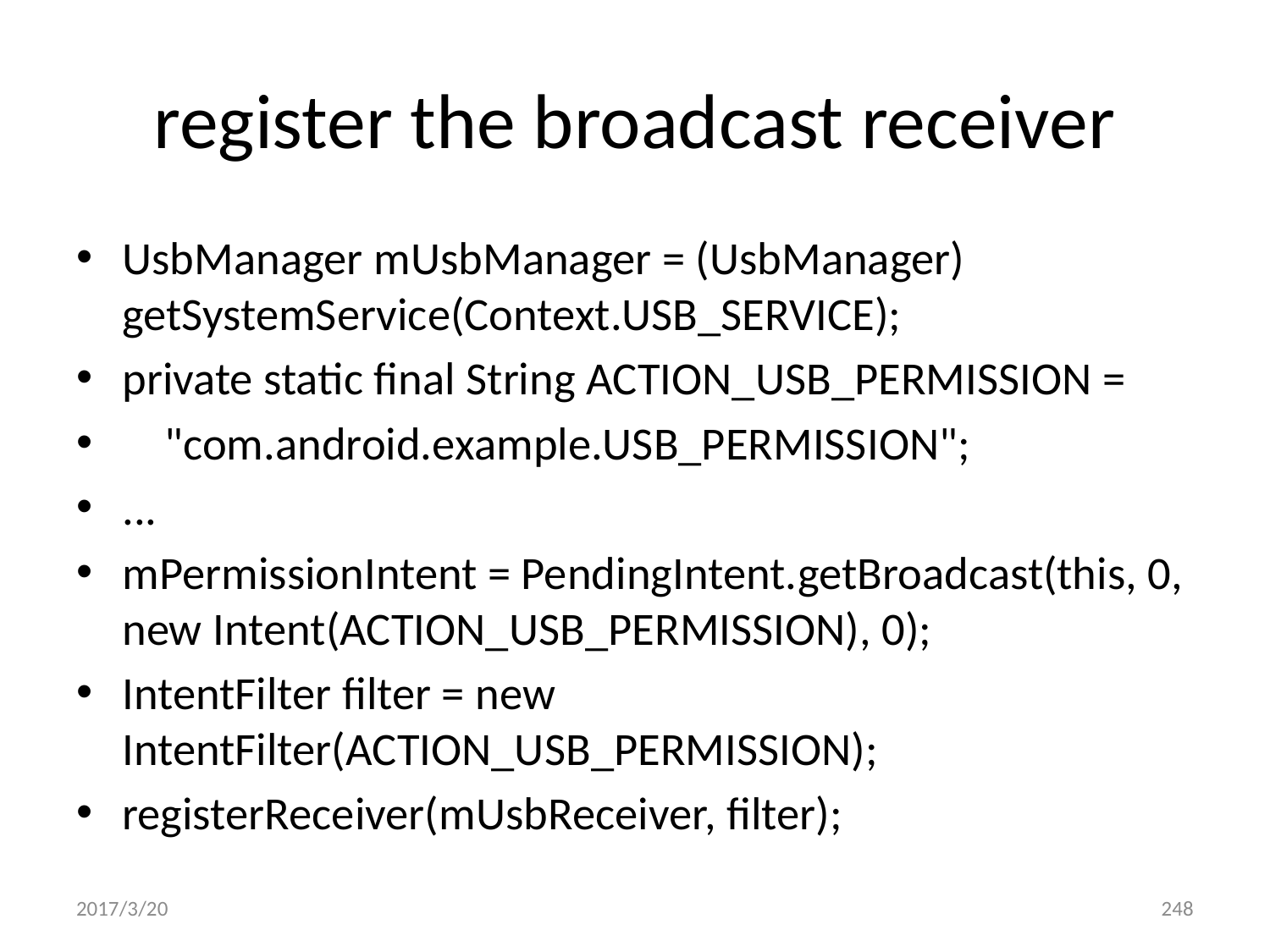

# register the broadcast receiver
UsbManager mUsbManager = (UsbManager) getSystemService(Context.USB_SERVICE);
private static final String ACTION_USB_PERMISSION =
    "com.android.example.USB_PERMISSION";
...
mPermissionIntent = PendingIntent.getBroadcast(this, 0, new Intent(ACTION_USB_PERMISSION), 0);
IntentFilter filter = new IntentFilter(ACTION_USB_PERMISSION);
registerReceiver(mUsbReceiver, filter);
2017/3/20
248